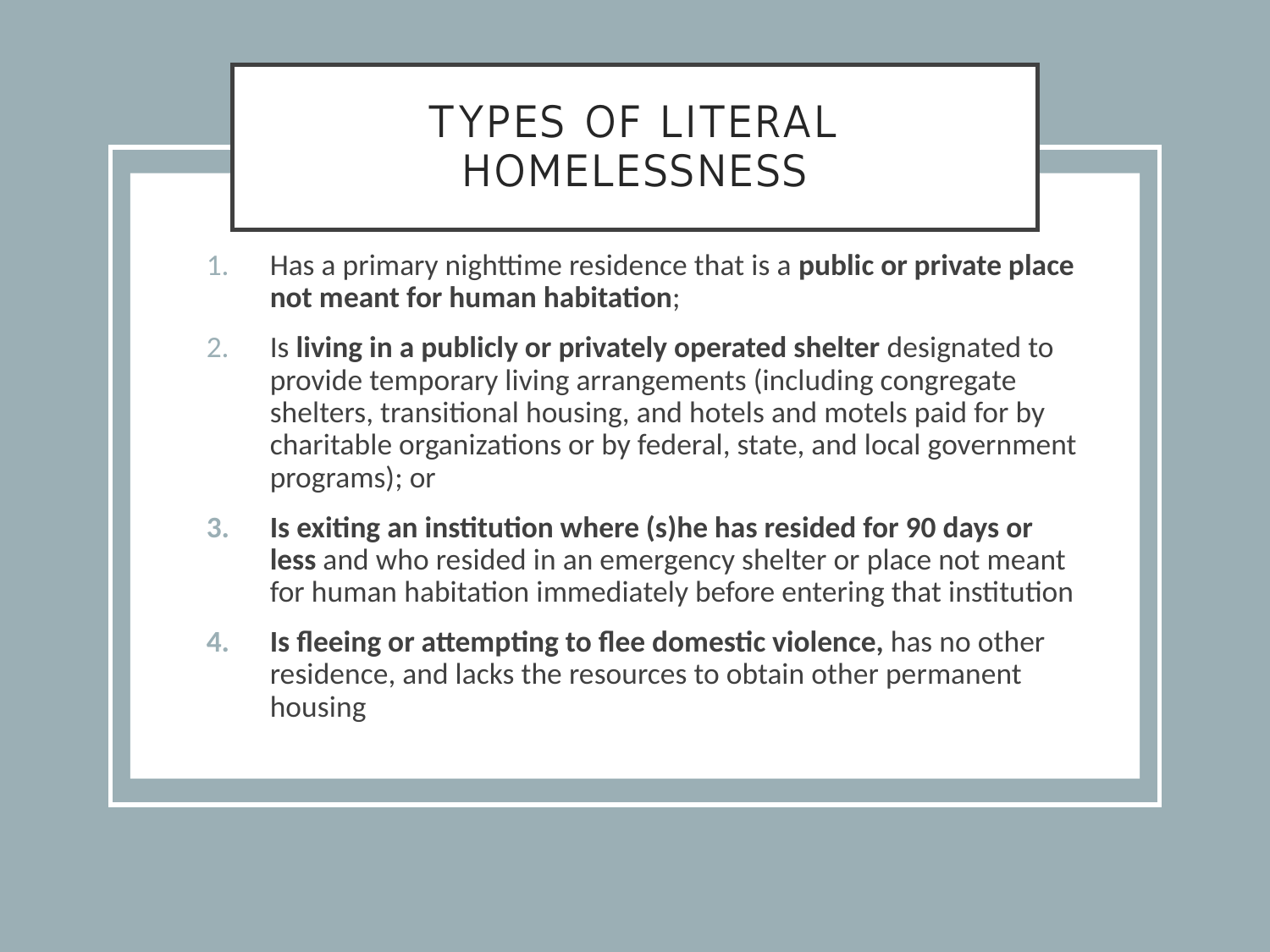

# Types of literal homelessness

Has a primary nighttime residence that is a public or private place not meant for human habitation;
Is living in a publicly or privately operated shelter designated to provide temporary living arrangements (including congregate shelters, transitional housing, and hotels and motels paid for by charitable organizations or by federal, state, and local government programs); or
Is exiting an institution where (s)he has resided for 90 days or less and who resided in an emergency shelter or place not meant for human habitation immediately before entering that institution
Is fleeing or attempting to flee domestic violence, has no other residence, and lacks the resources to obtain other permanent housing